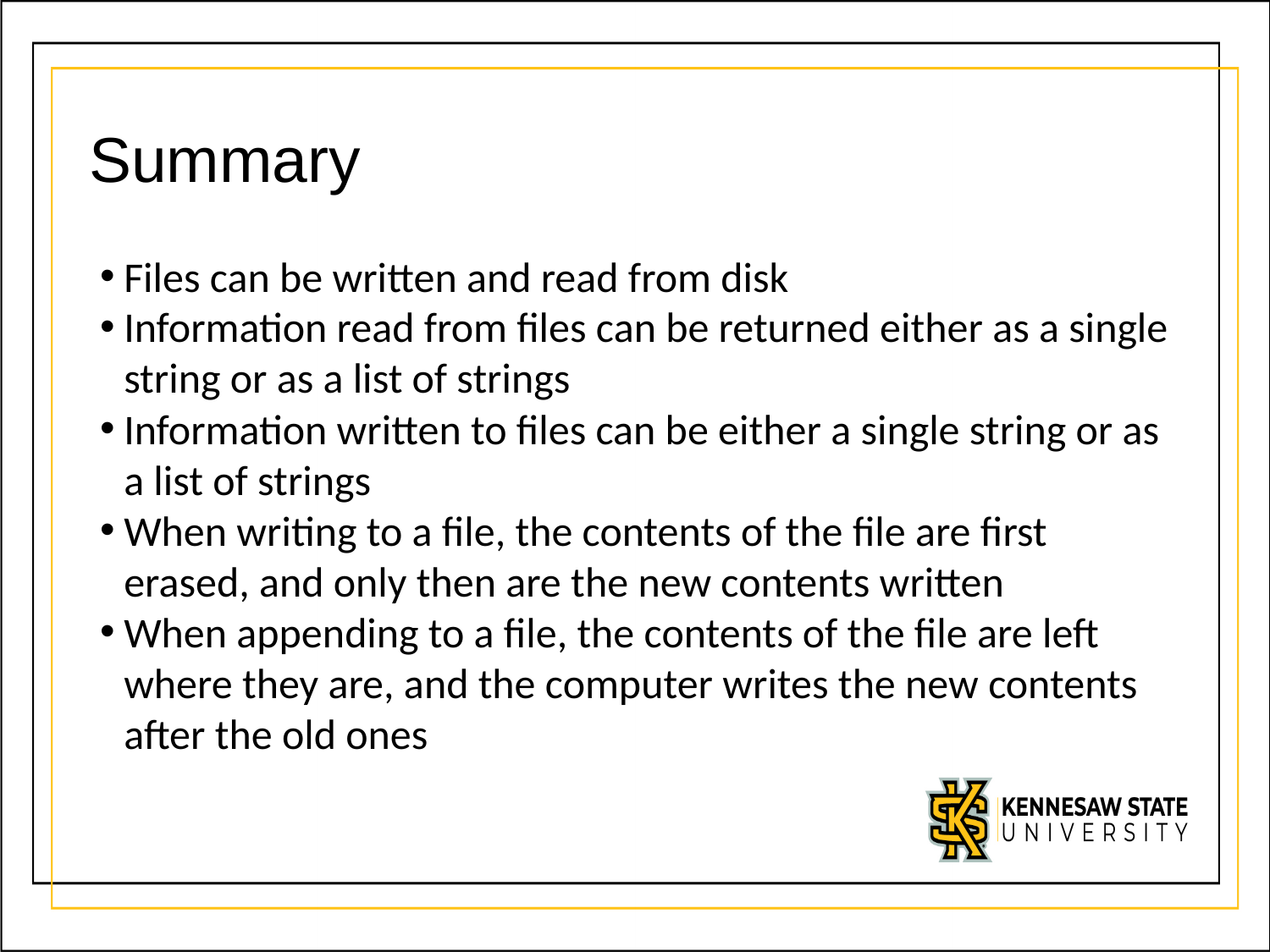

# Summary
Files can be written and read from disk
Information read from files can be returned either as a single string or as a list of strings
Information written to files can be either a single string or as a list of strings
When writing to a file, the contents of the file are first erased, and only then are the new contents written
When appending to a file, the contents of the file are left where they are, and the computer writes the new contents after the old ones